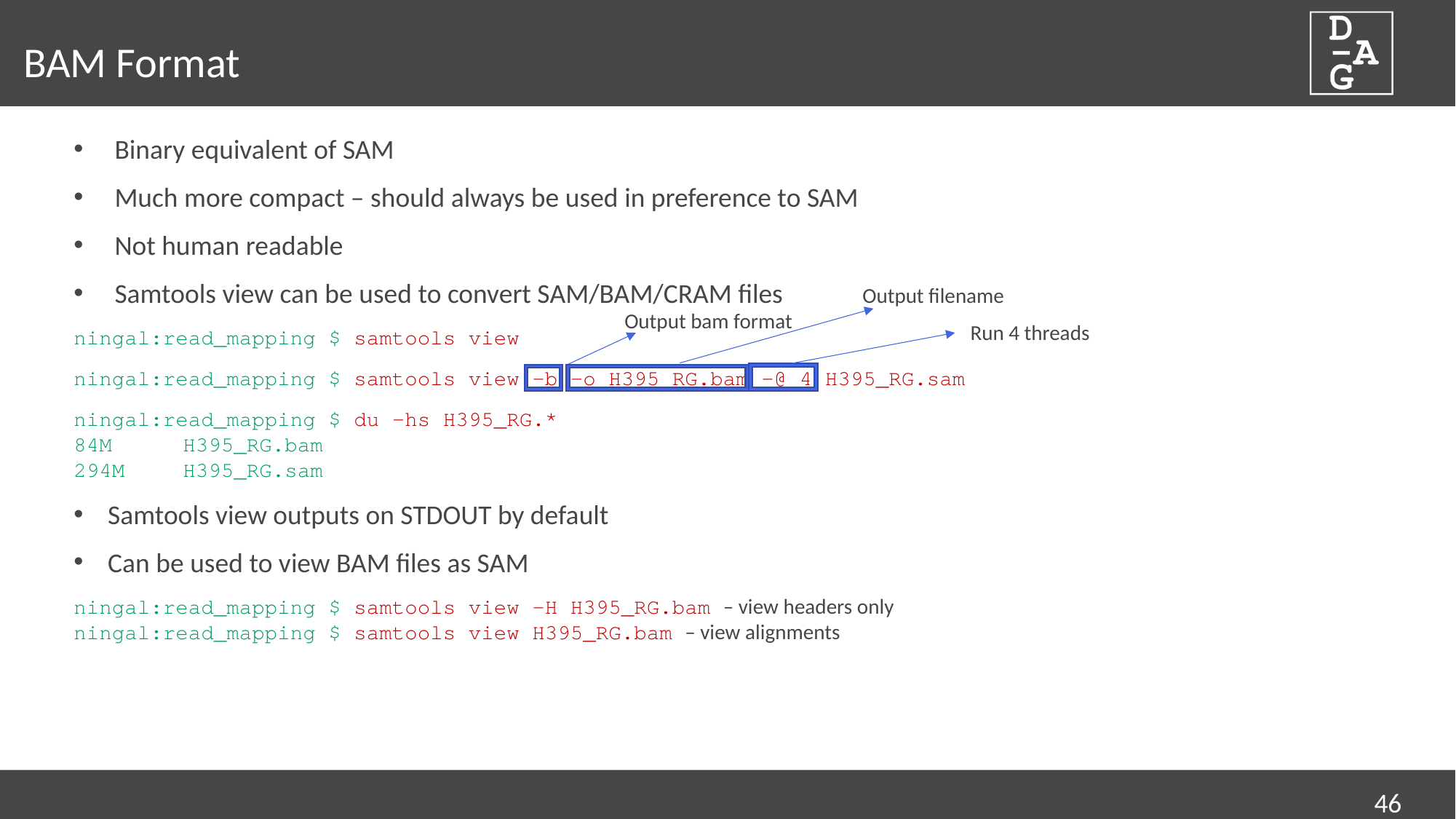

# BAM Format
Binary equivalent of SAM
Much more compact – should always be used in preference to SAM
Not human readable
Samtools view can be used to convert SAM/BAM/CRAM files
ningal:read_mapping $ samtools view
ningal:read_mapping $ samtools view -b -o H395_RG.bam -@ 4 H395_RG.sam
ningal:read_mapping $ du –hs H395_RG.*
84M	H395_RG.bam
294M	H395_RG.sam
Samtools view outputs on STDOUT by default
Can be used to view BAM files as SAM
ningal:read_mapping $ samtools view –H H395_RG.bam – view headers only
ningal:read_mapping $ samtools view H395_RG.bam – view alignments
Output filename

Output bam format

Run 4 threads

46